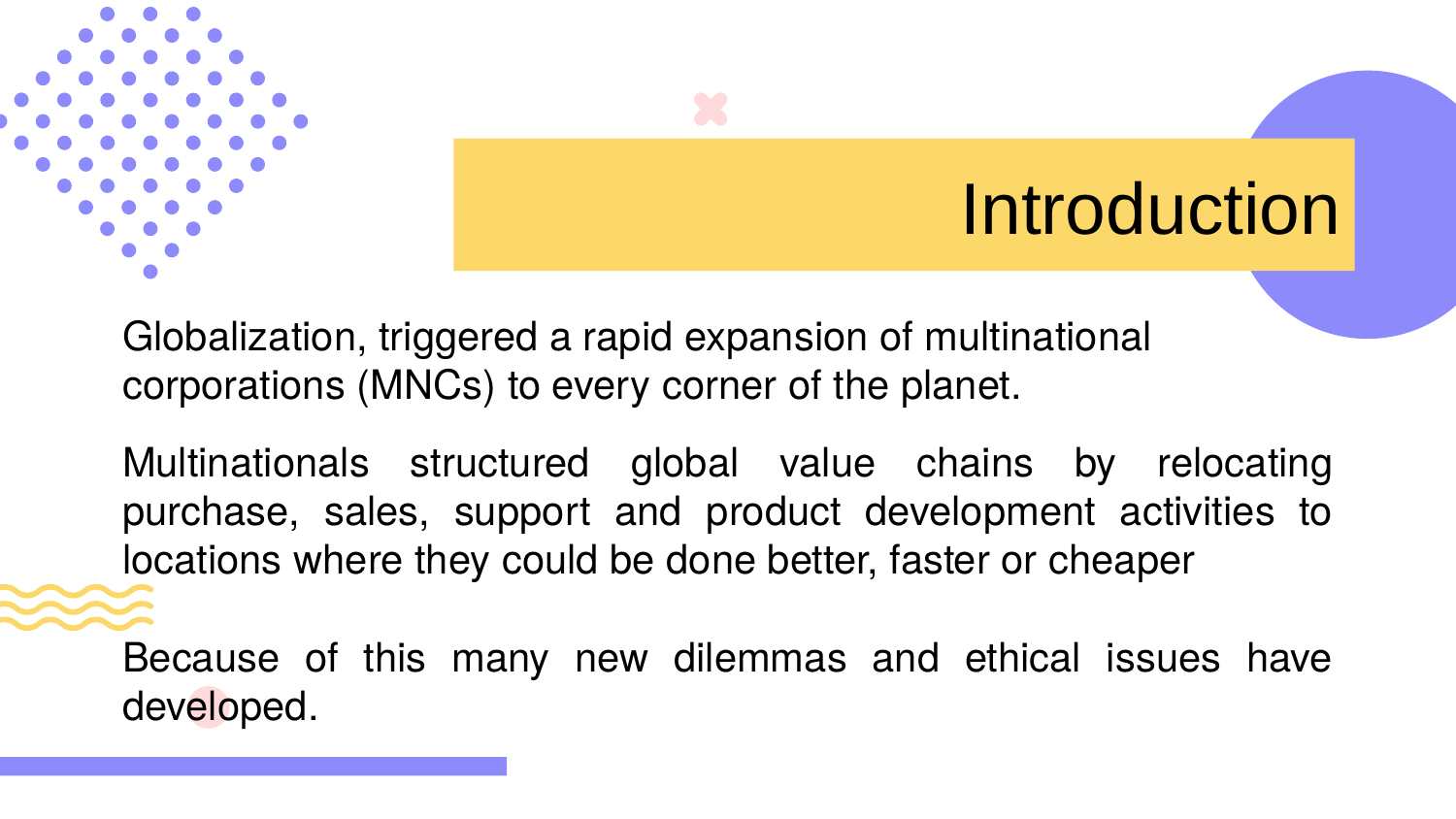

4
# Introduction

Globalization, triggered a rapid expansion of multinational corporations (MNCs) to every corner of the planet.
Multinationals structured global value chains by relocating purchase, sales, support and product development activities to locations where they could be done better, faster or cheaper
Because of this many new dilemmas and ethical issues have developed.